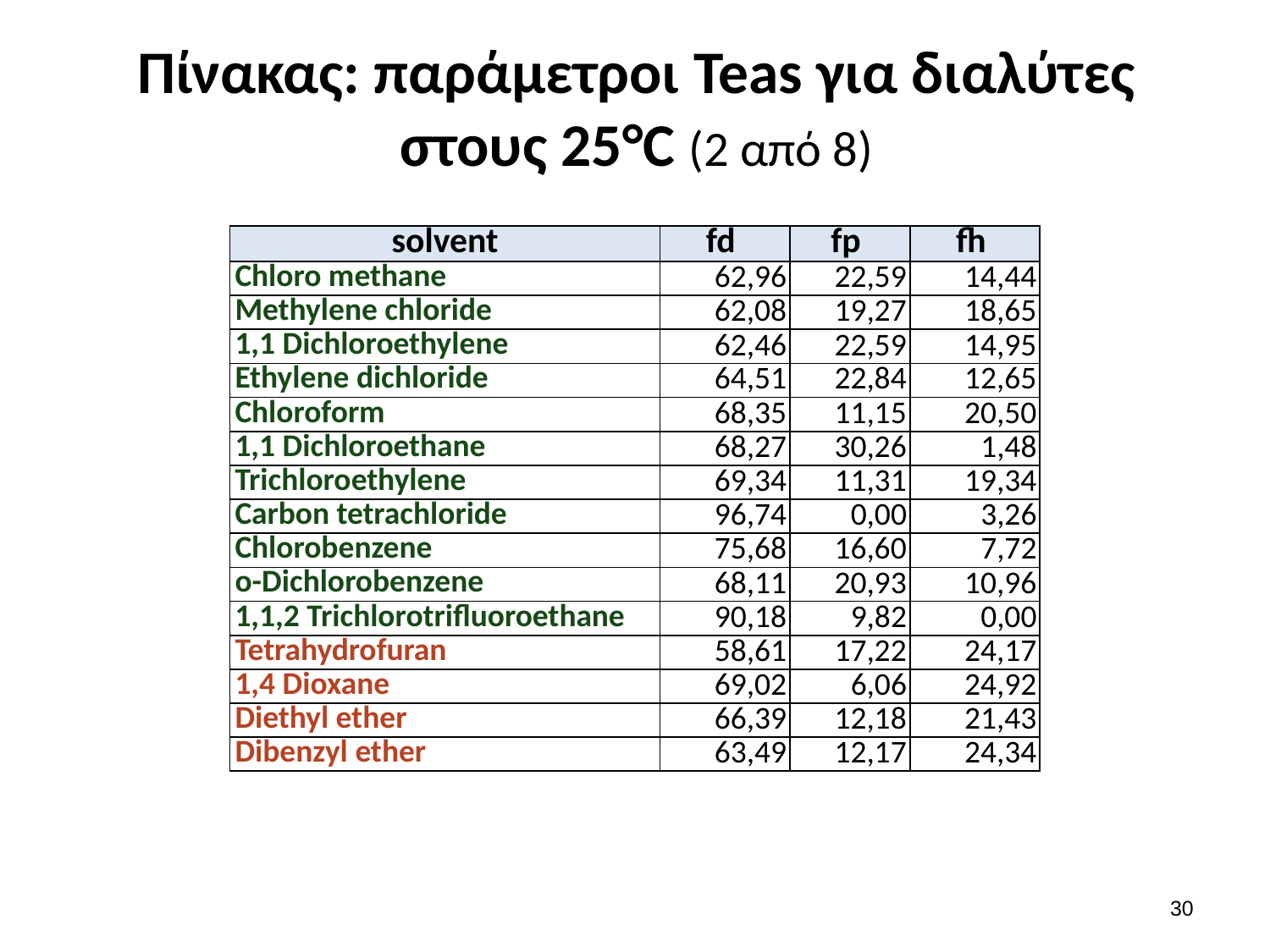

# Πίνακας: παράμετροι Teas για διαλύτες στους 25°C (2 από 8)
| solvent | fd | fp | fh |
| --- | --- | --- | --- |
| Chloro methane | 62,96 | 22,59 | 14,44 |
| Methylene chloride | 62,08 | 19,27 | 18,65 |
| 1,1 Dichloroethylene | 62,46 | 22,59 | 14,95 |
| Ethylene dichloride | 64,51 | 22,84 | 12,65 |
| Chloroform | 68,35 | 11,15 | 20,50 |
| 1,1 Dichloroethane | 68,27 | 30,26 | 1,48 |
| Trichloroethylene | 69,34 | 11,31 | 19,34 |
| Carbon tetrachloride | 96,74 | 0,00 | 3,26 |
| Chlorobenzene | 75,68 | 16,60 | 7,72 |
| o-Dichlorobenzene | 68,11 | 20,93 | 10,96 |
| 1,1,2 Trichlorotrifluoroethane | 90,18 | 9,82 | 0,00 |
| Tetrahydrofuran | 58,61 | 17,22 | 24,17 |
| 1,4 Dioxane | 69,02 | 6,06 | 24,92 |
| Diethyl ether | 66,39 | 12,18 | 21,43 |
| Dibenzyl ether | 63,49 | 12,17 | 24,34 |
30